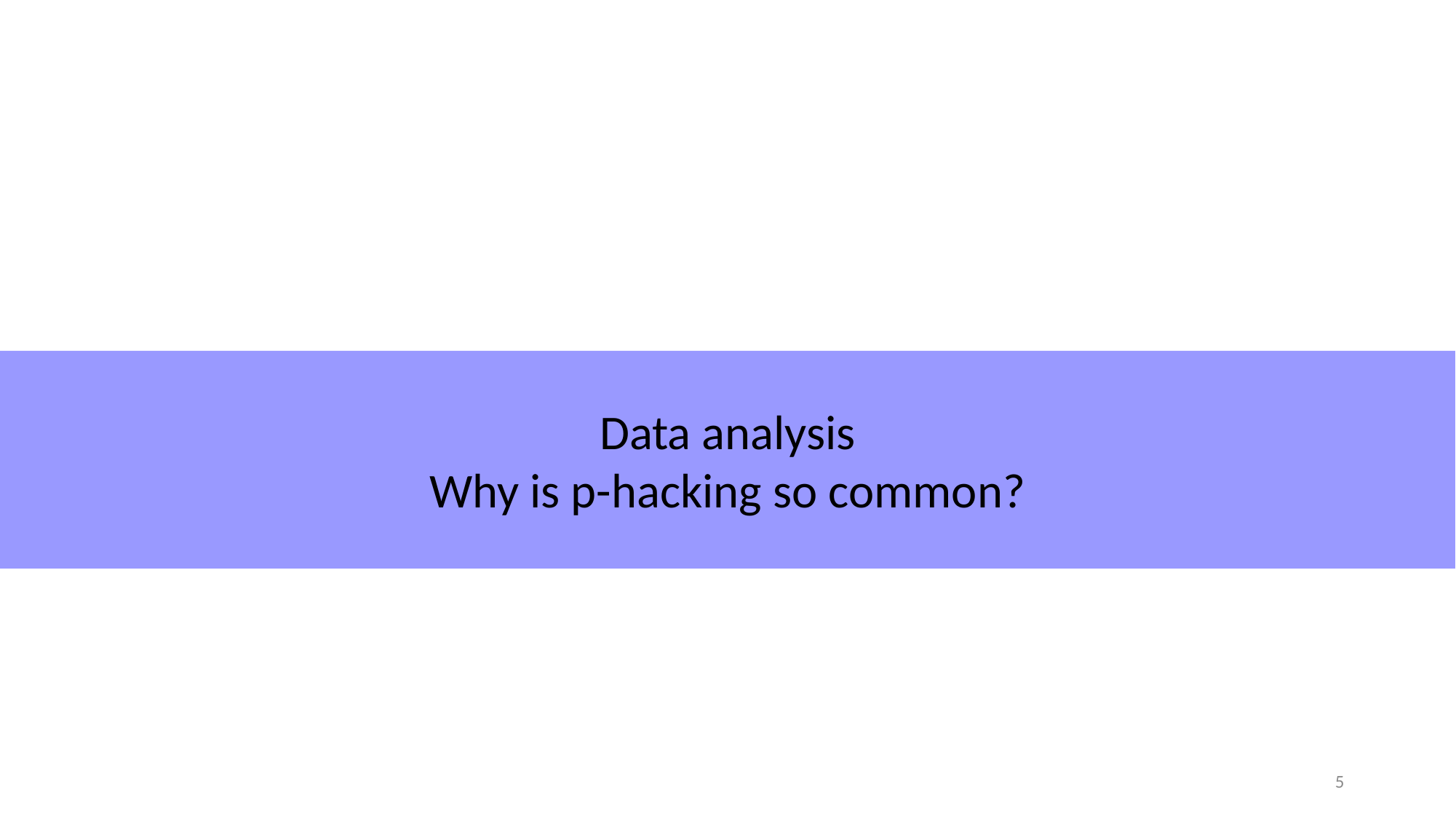

Data analysis
Why is p-hacking so common?
5